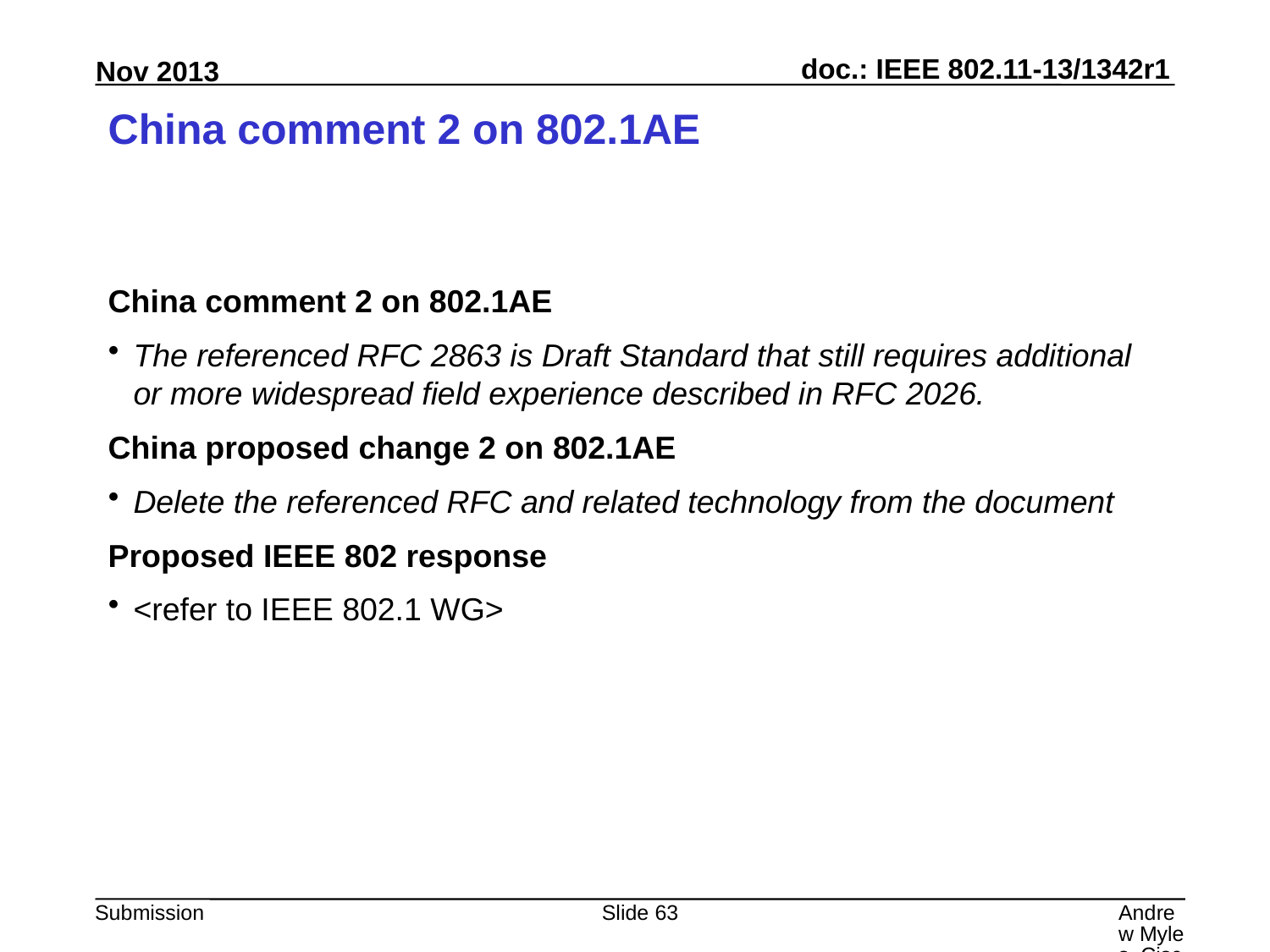

# China comment 2 on 802.1AE
China comment 2 on 802.1AE
The referenced RFC 2863 is Draft Standard that still requires additional or more widespread field experience described in RFC 2026.
China proposed change 2 on 802.1AE
Delete the referenced RFC and related technology from the document
Proposed IEEE 802 response
<refer to IEEE 802.1 WG>
Slide 63
Andrew Myles, Cisco